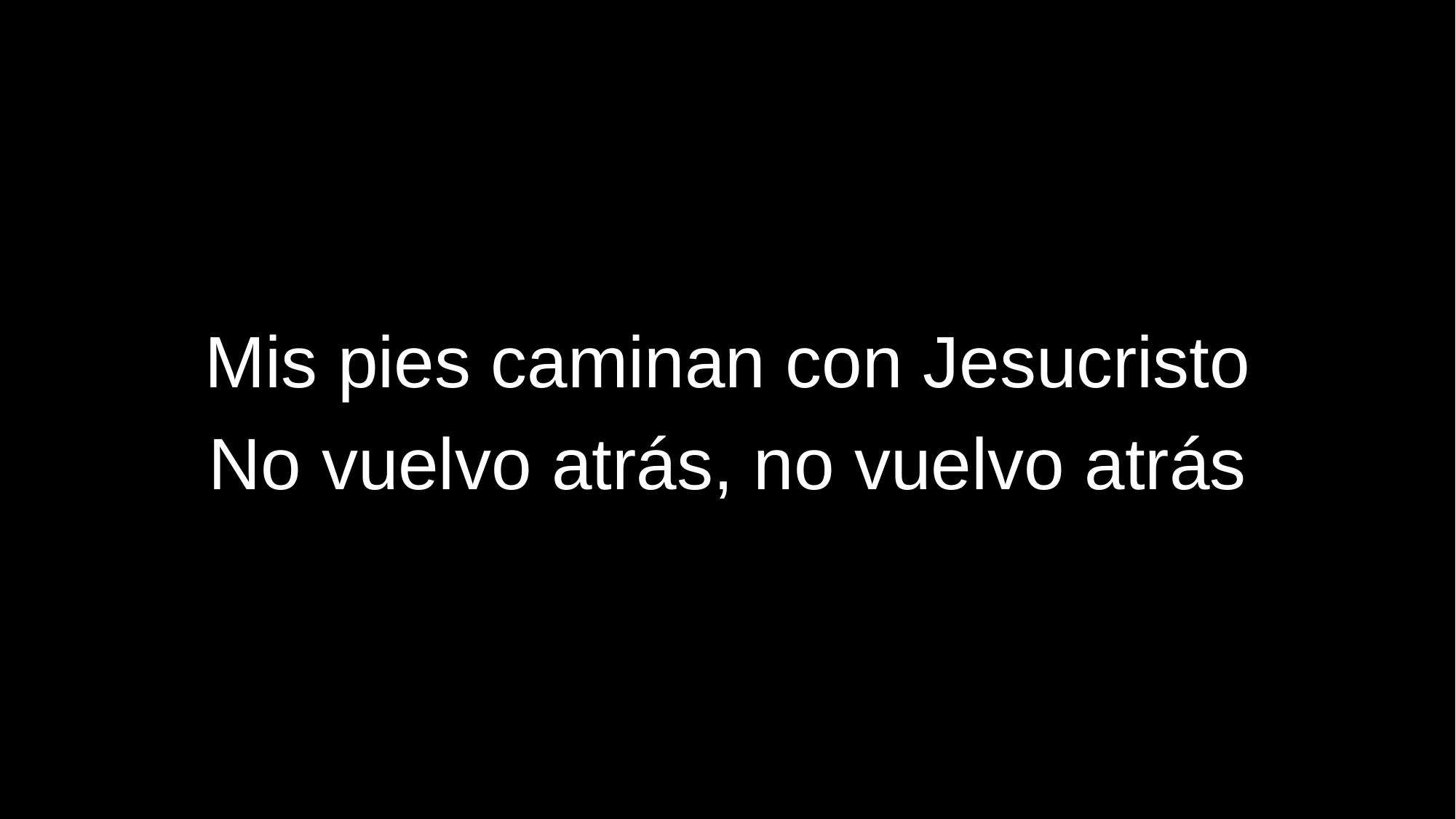

Mis pies caminan con Jesucristo
No vuelvo atrás, no vuelvo atrás